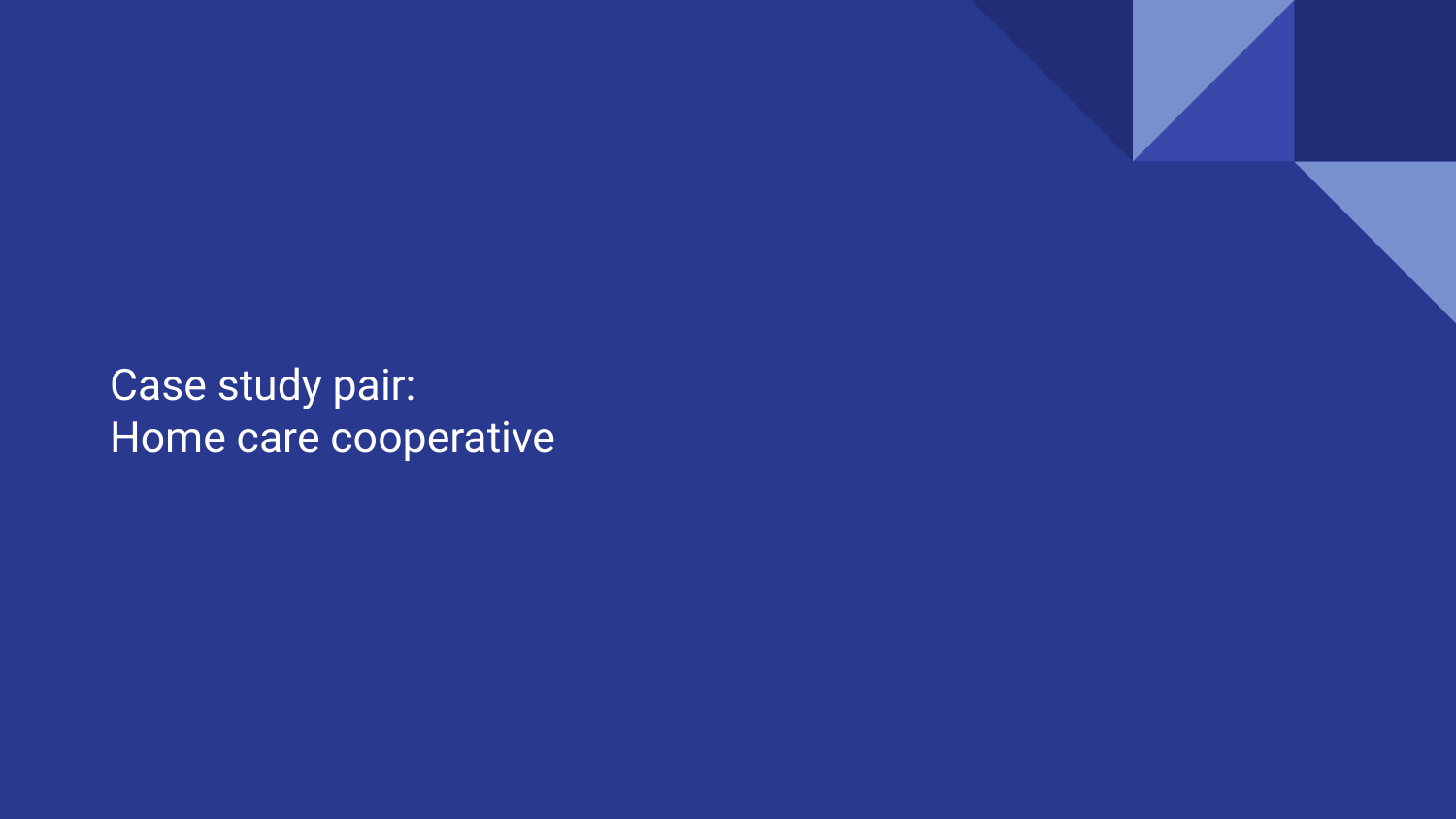

# Case study pair:
Home care cooperative